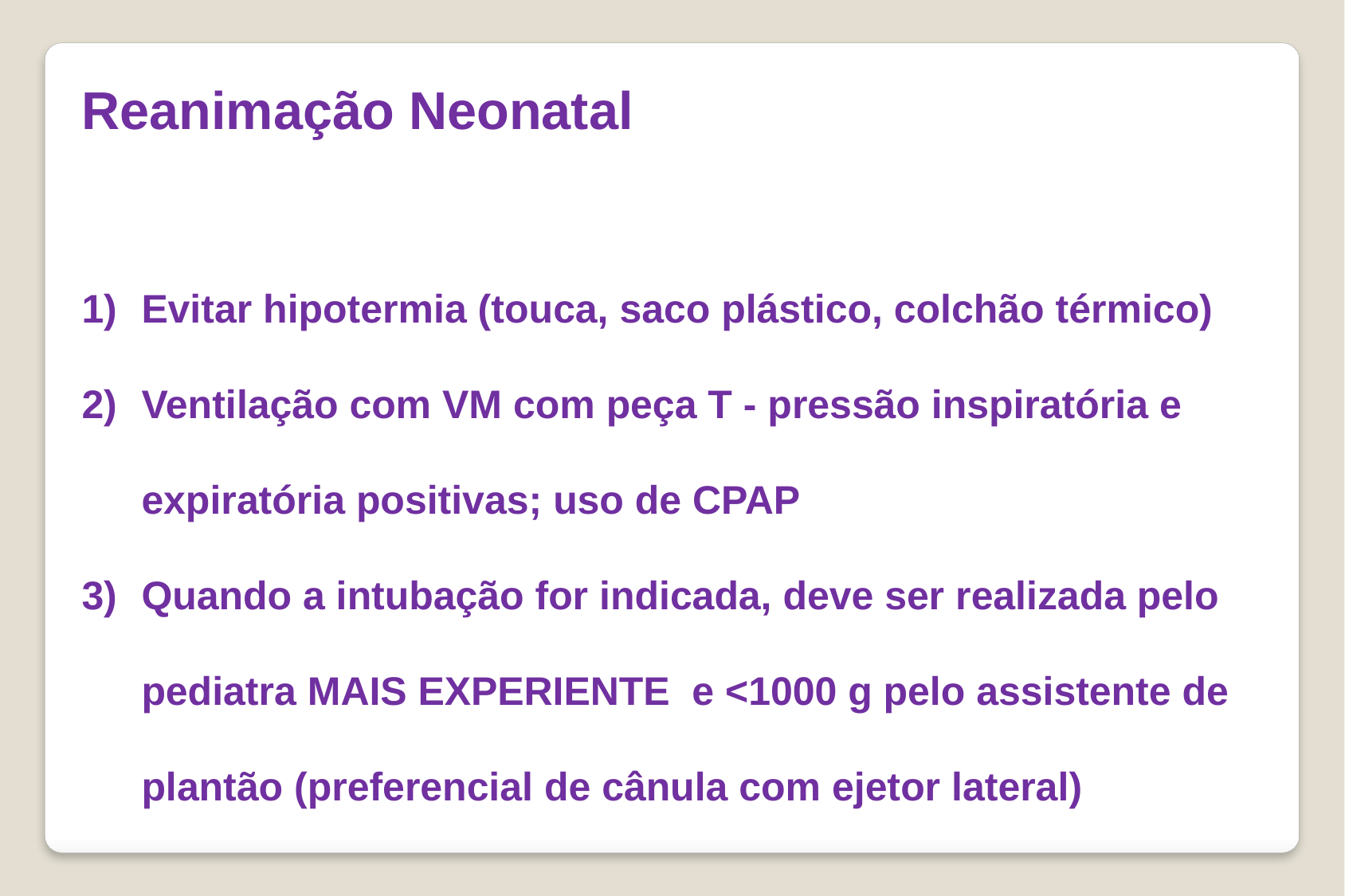

Reanimação Neonatal

Evitar hipotermia (touca, saco plástico, colchão térmico)
Ventilação com VM com peça T - pressão inspiratória e expiratória positivas; uso de CPAP
Quando a intubação for indicada, deve ser realizada pelo pediatra MAIS EXPERIENTE  e <1000 g pelo assistente de plantão (preferencial de cânula com ejetor lateral)